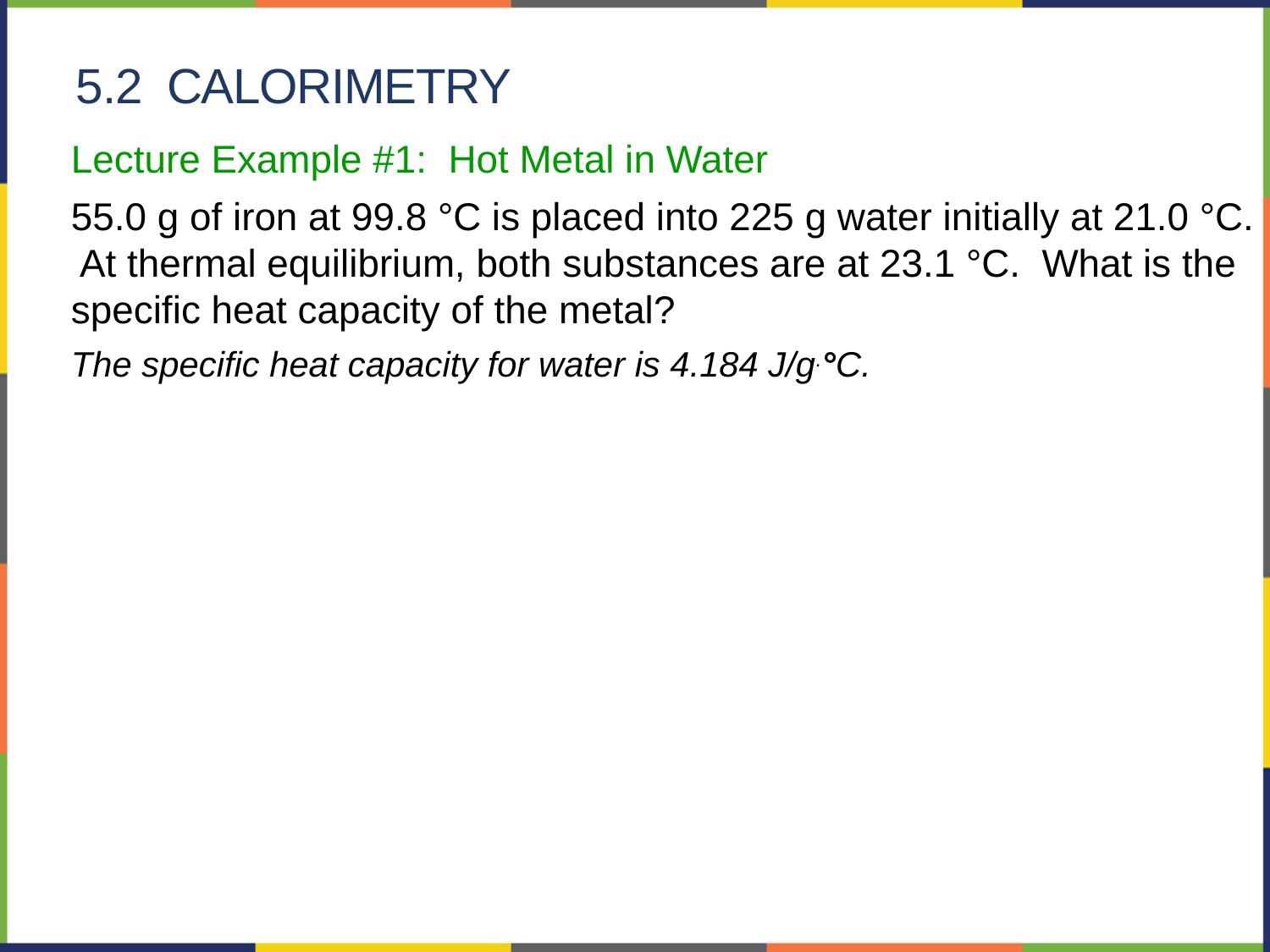

5.2  Calorimetry
Lecture Example #1:  Hot Metal in Water
55.0 g of iron at 99.8 °C is placed into 225 g water initially at 21.0 °C.  At thermal equilibrium, both substances are at 23.1 °C.  What is the specific heat capacity of the metal?
The specific heat capacity for water is 4.184 J/g.°C.